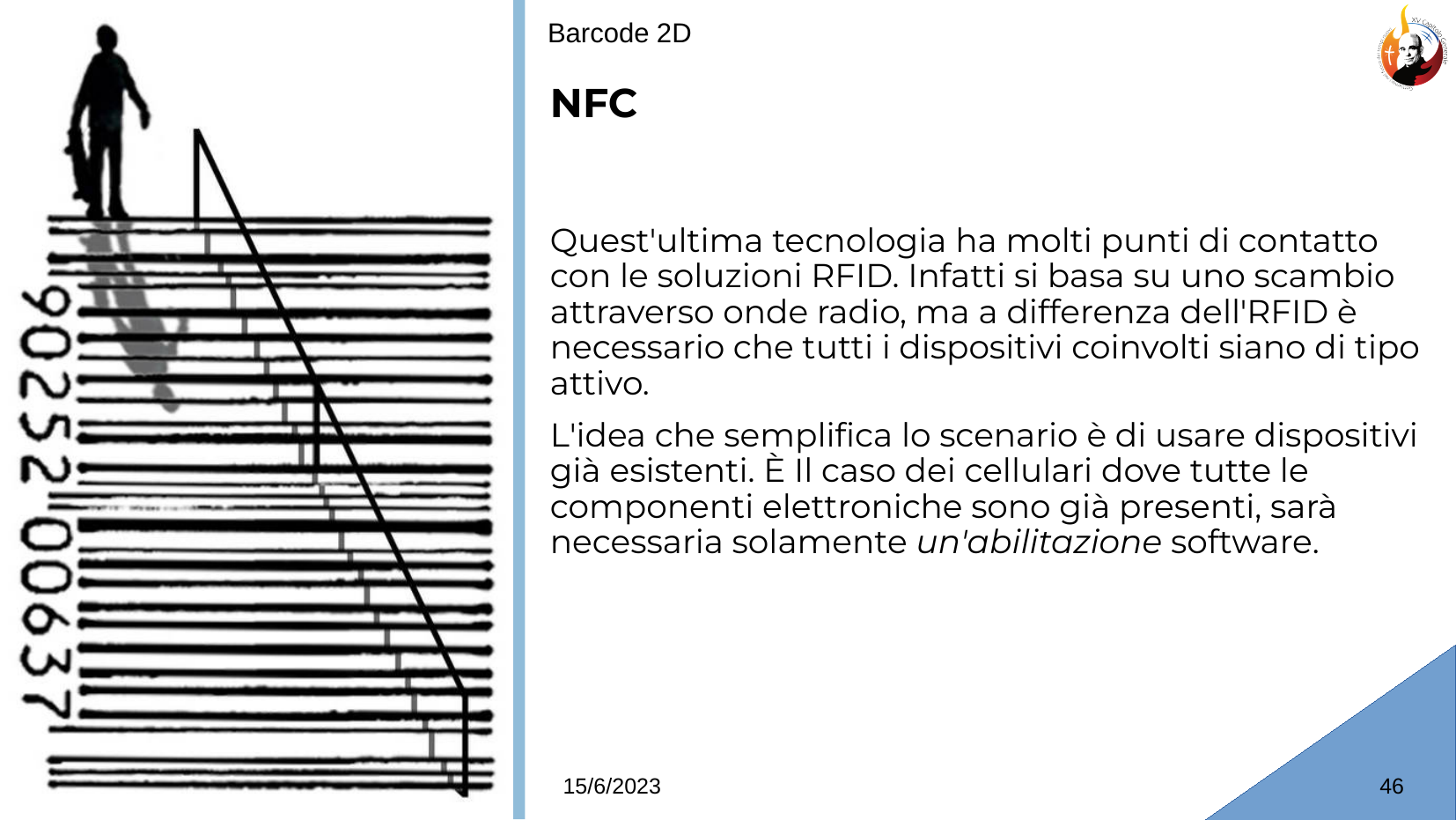

Barcode 2D
# NFC
Quest'ultima tecnologia ha molti punti di contatto con le soluzioni RFID. Infatti si basa su uno scambio attraverso onde radio, ma a differenza dell'RFID è necessario che tutti i dispositivi coinvolti siano di tipo attivo.
L'idea che semplifica lo scenario è di usare dispositivi già esistenti. È Il caso dei cellulari dove tutte le componenti elettroniche sono già presenti, sarà necessaria solamente un'abilitazione software.